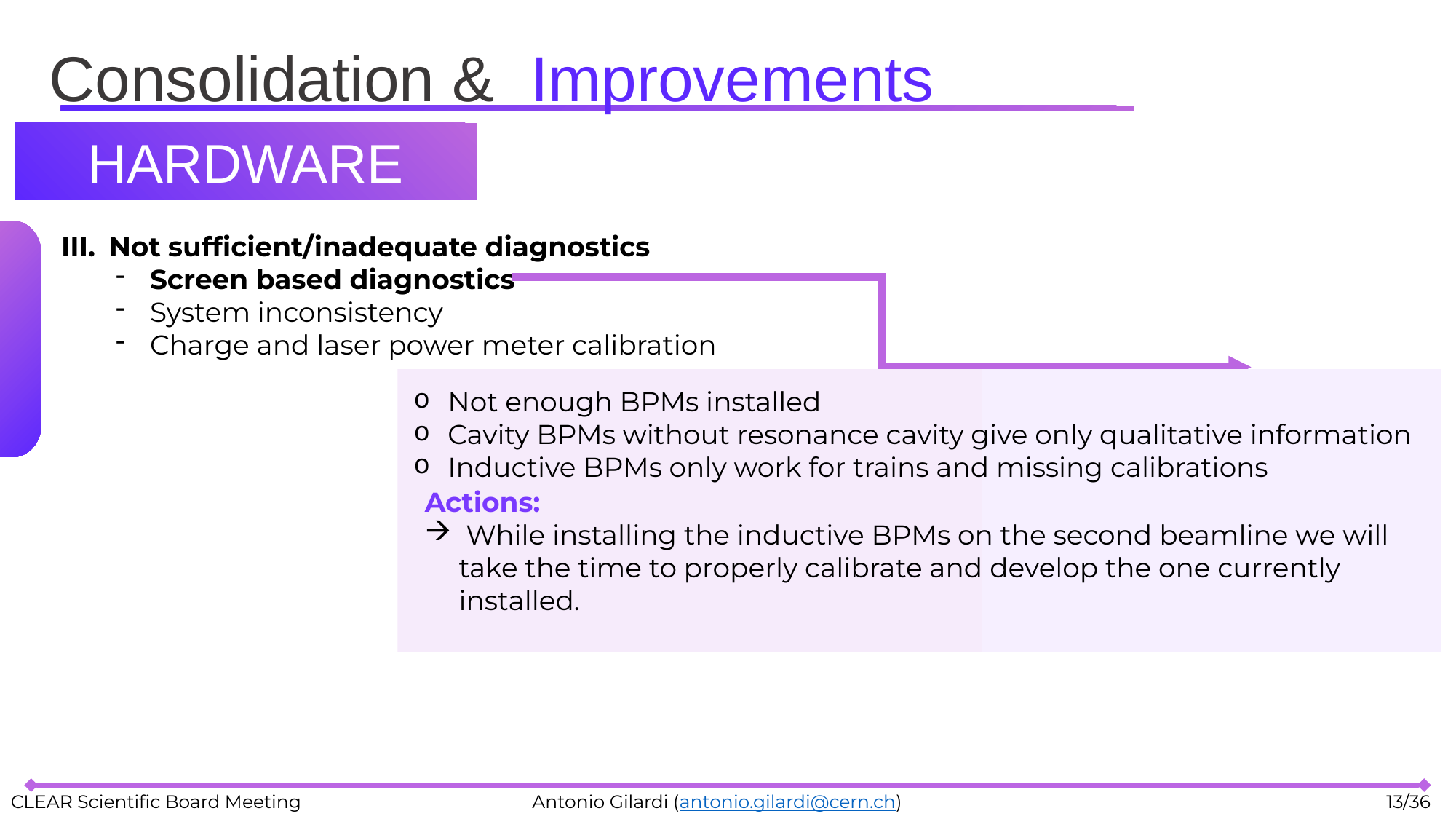

Consolidation &  Improvements

HARDWARE

Not sufficient/inadequate diagnostics
Screen based diagnostics
System inconsistency
Charge and laser power meter calibration

Not enough BPMs installed
Cavity BPMs without resonance cavity give only qualitative information
Inductive BPMs only work for trains and missing calibrations

Actions:
 While installing the inductive BPMs on the second beamline we will take the time to properly calibrate and develop the one currently installed.
CLEAR Scientific Board Meeting 		                  Antonio Gilardi (antonio.gilardi@cern.ch)   				              13/36